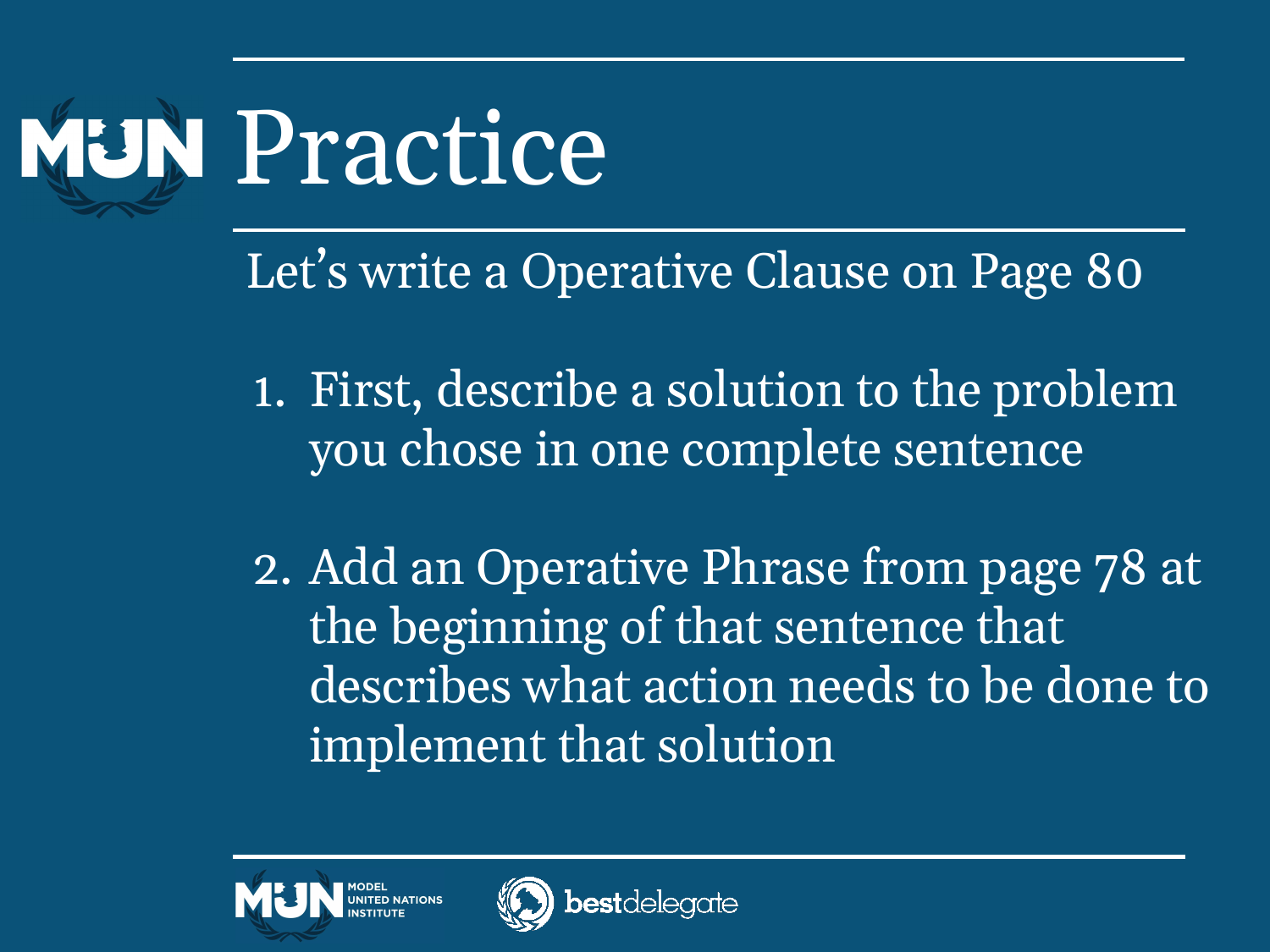

# Practice
Let’s write a Operative Clause on Page 80

First, describe a solution to the problem you chose in one complete sentence

Add an Operative Phrase from page 78 at the beginning of that sentence that describes what action needs to be done to implement that solution